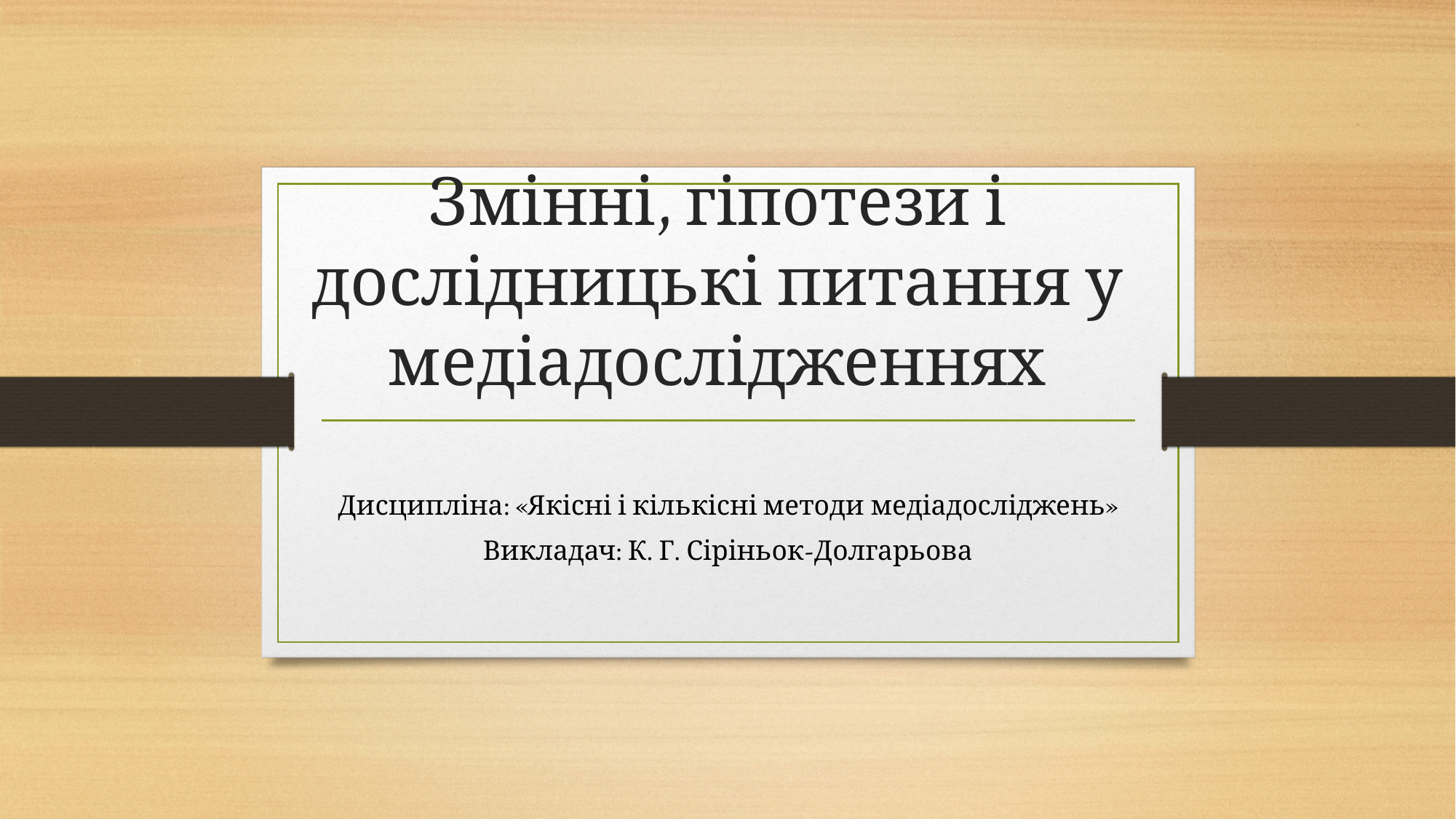

# Змінні, гіпотези і дослідницькі питання у медіадослідженнях

Дисципліна: «Якісні і кількісні методи медіадосліджень»
Викладач: К. Г. Сіріньок-Долгарьова